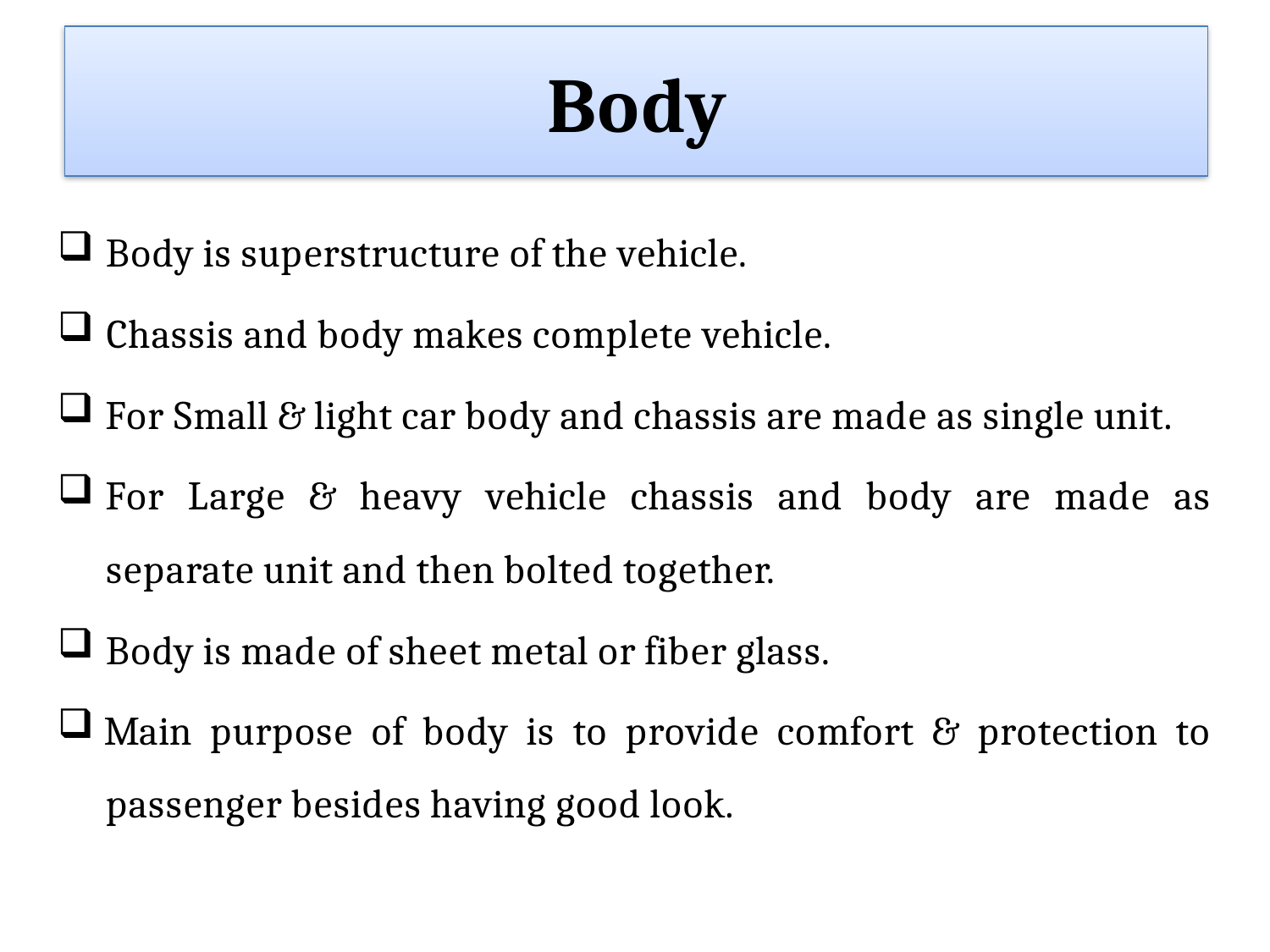

# Body
Body is superstructure of the vehicle.
Chassis and body makes complete vehicle.
For Small & light car body and chassis are made as single unit.
For Large & heavy vehicle chassis and body are made as separate unit and then bolted together.
Body is made of sheet metal or fiber glass.
Main purpose of body is to provide comfort & protection to passenger besides having good look.